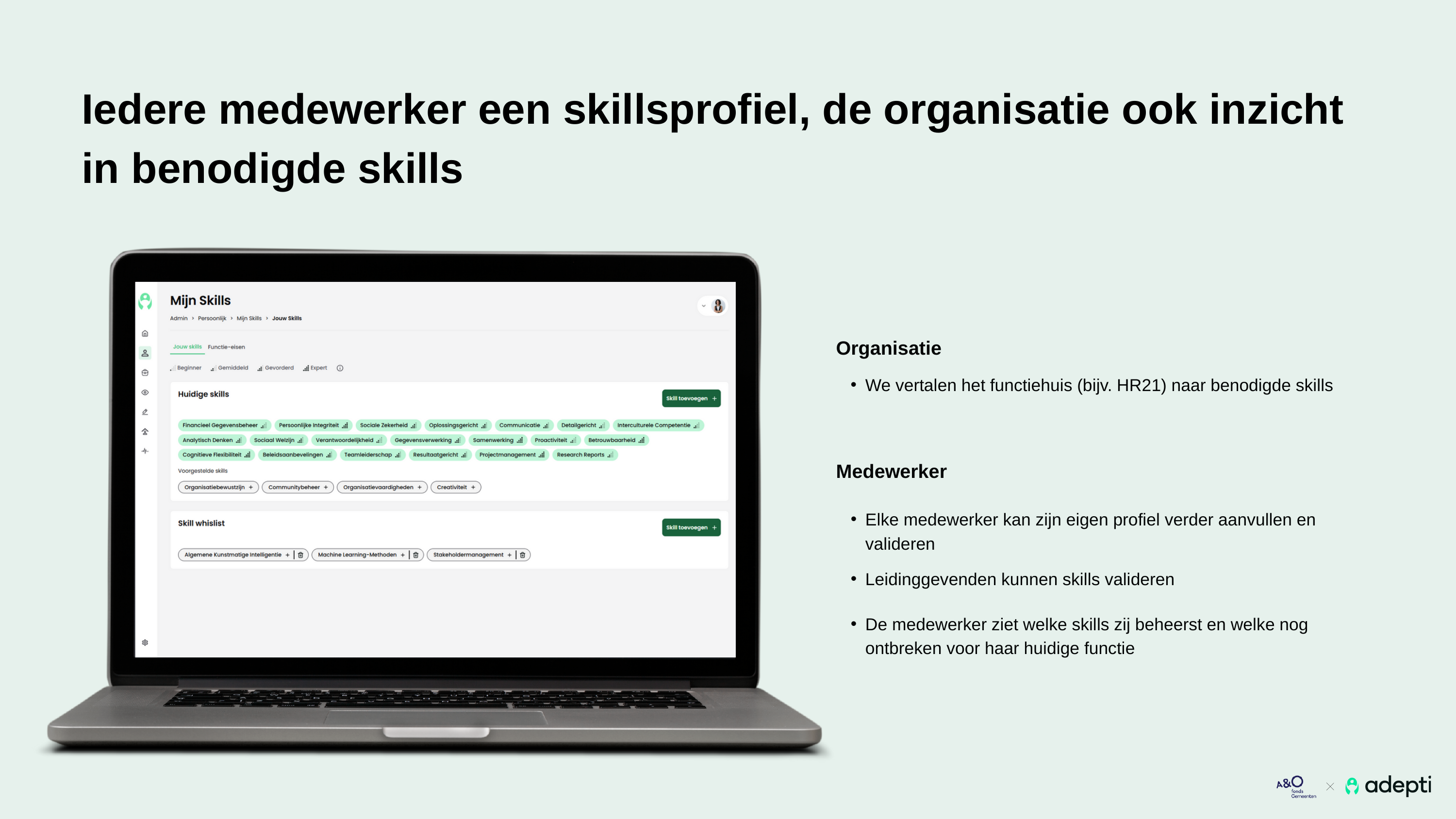

Iedere medewerker een skillsprofiel, de organisatie ook inzicht in benodigde skills

Organisatie
We vertalen het functiehuis (bijv. HR21) naar benodigde skills
Medewerker
Elke medewerker kan zijn eigen profiel verder aanvullen en valideren
Leidinggevenden kunnen skills valideren
De medewerker ziet welke skills zij beheerst en welke nog ontbreken voor haar huidige functie